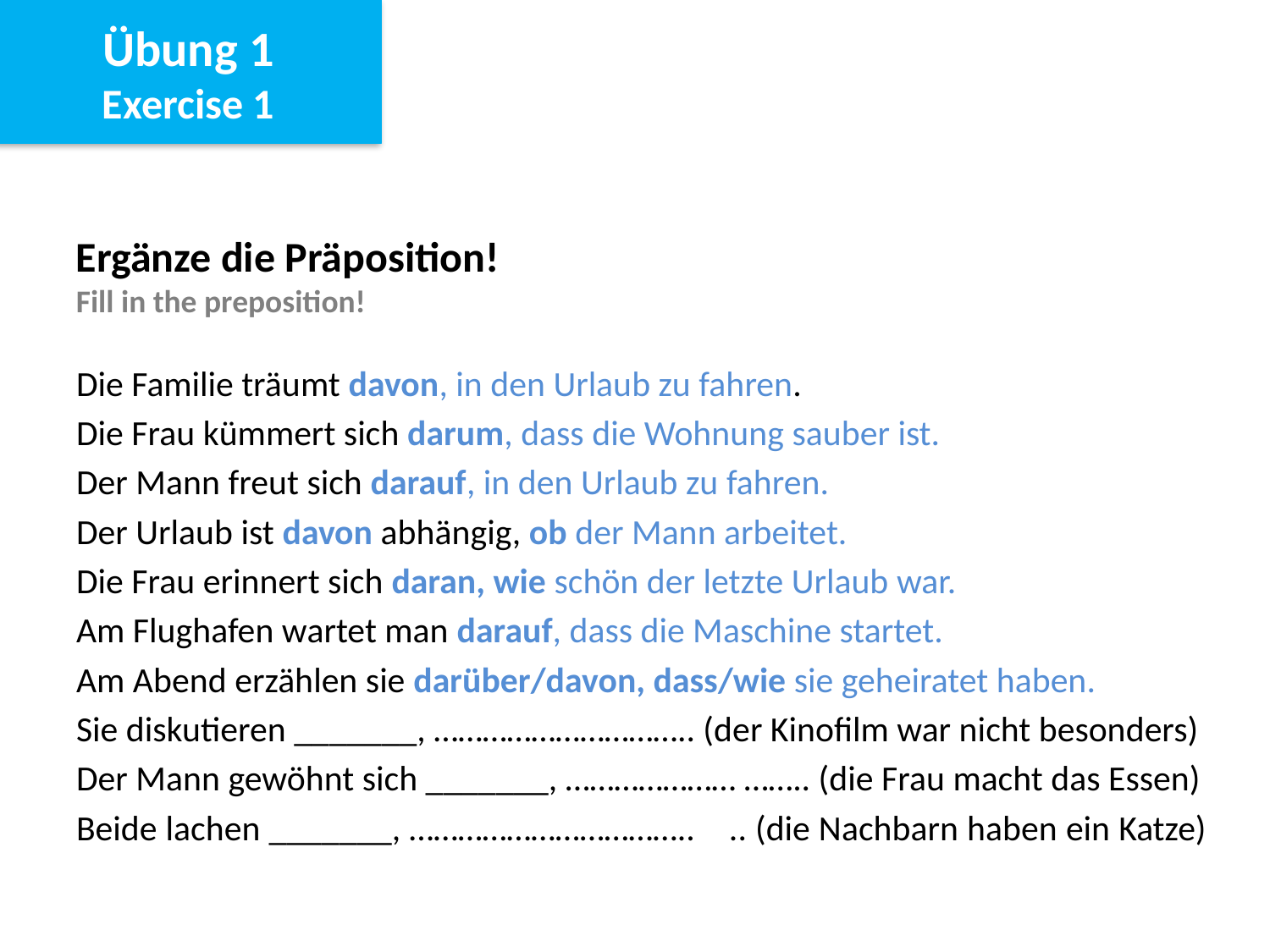

Übung 1
Exercise 1
Ergänze die Präposition!
Fill in the preposition!
Die Familie träumt davon, in den Urlaub zu fahren.
Die Frau kümmert sich darum, dass die Wohnung sauber ist.
Der Mann freut sich darauf, in den Urlaub zu fahren.
Der Urlaub ist davon abhängig, ob der Mann arbeitet.
Die Frau erinnert sich daran, wie schön der letzte Urlaub war.
Am Flughafen wartet man darauf, dass die Maschine startet.
Am Abend erzählen sie darüber/davon, dass/wie sie geheiratet haben.
Sie diskutieren _______, ………………………….. (der Kinofilm war nicht besonders)
Der Mann gewöhnt sich _______, ………………… …….. (die Frau macht das Essen)
Beide lachen _______, ……………………………..    .. (die Nachbarn haben ein Katze)